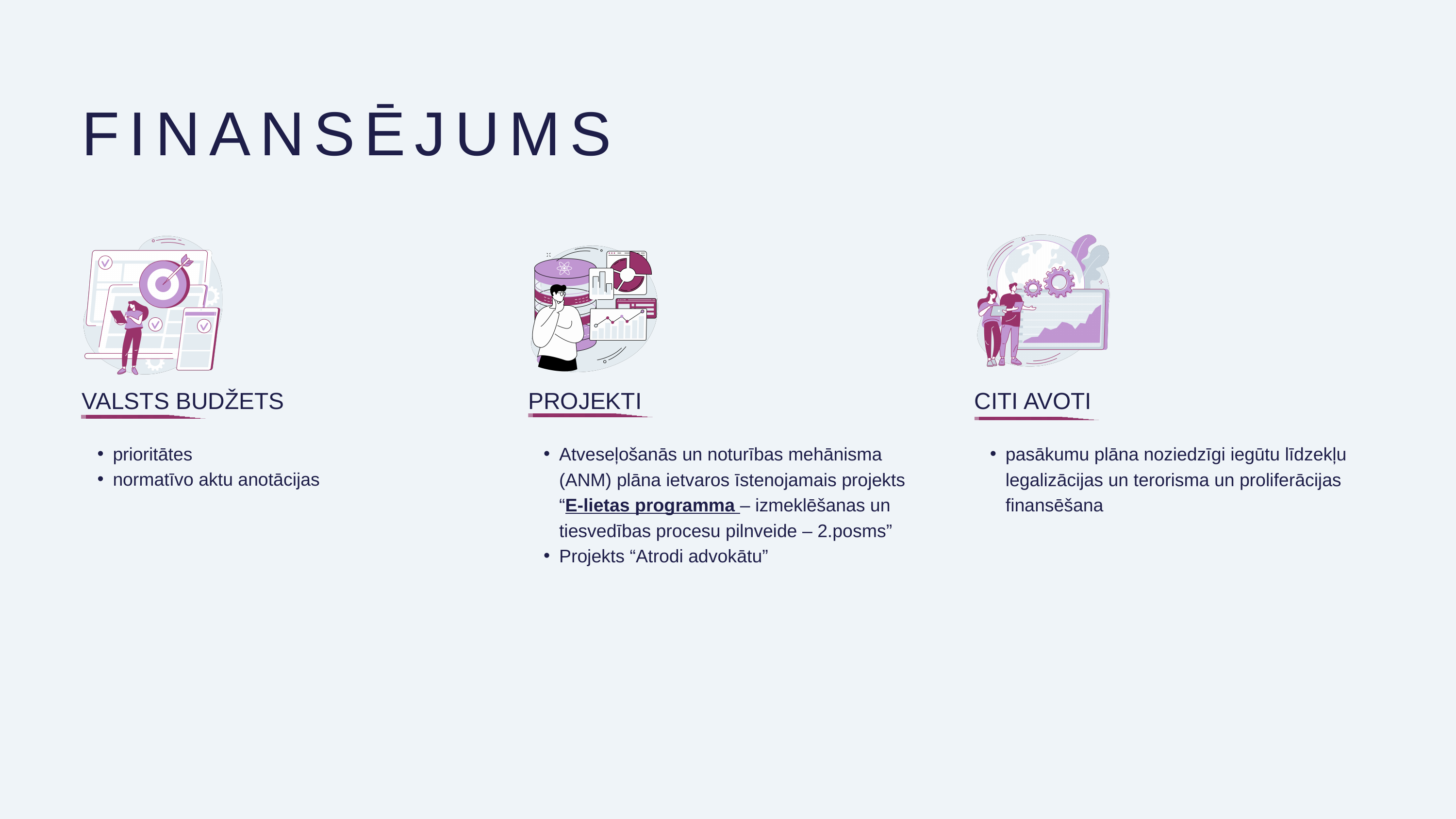

FINANSĒJUMS

VALSTS BUDŽETS
PROJEKTI
CITI AVOTI
prioritātes
normatīvo aktu anotācijas
Atveseļošanās un noturības mehānisma (ANM) plāna ietvaros īstenojamais projekts “E-lietas programma – izmeklēšanas un tiesvedības procesu pilnveide – 2.posms”
Projekts “Atrodi advokātu”
pasākumu plāna noziedzīgi iegūtu līdzekļu legalizācijas un terorisma un proliferācijas finansēšana